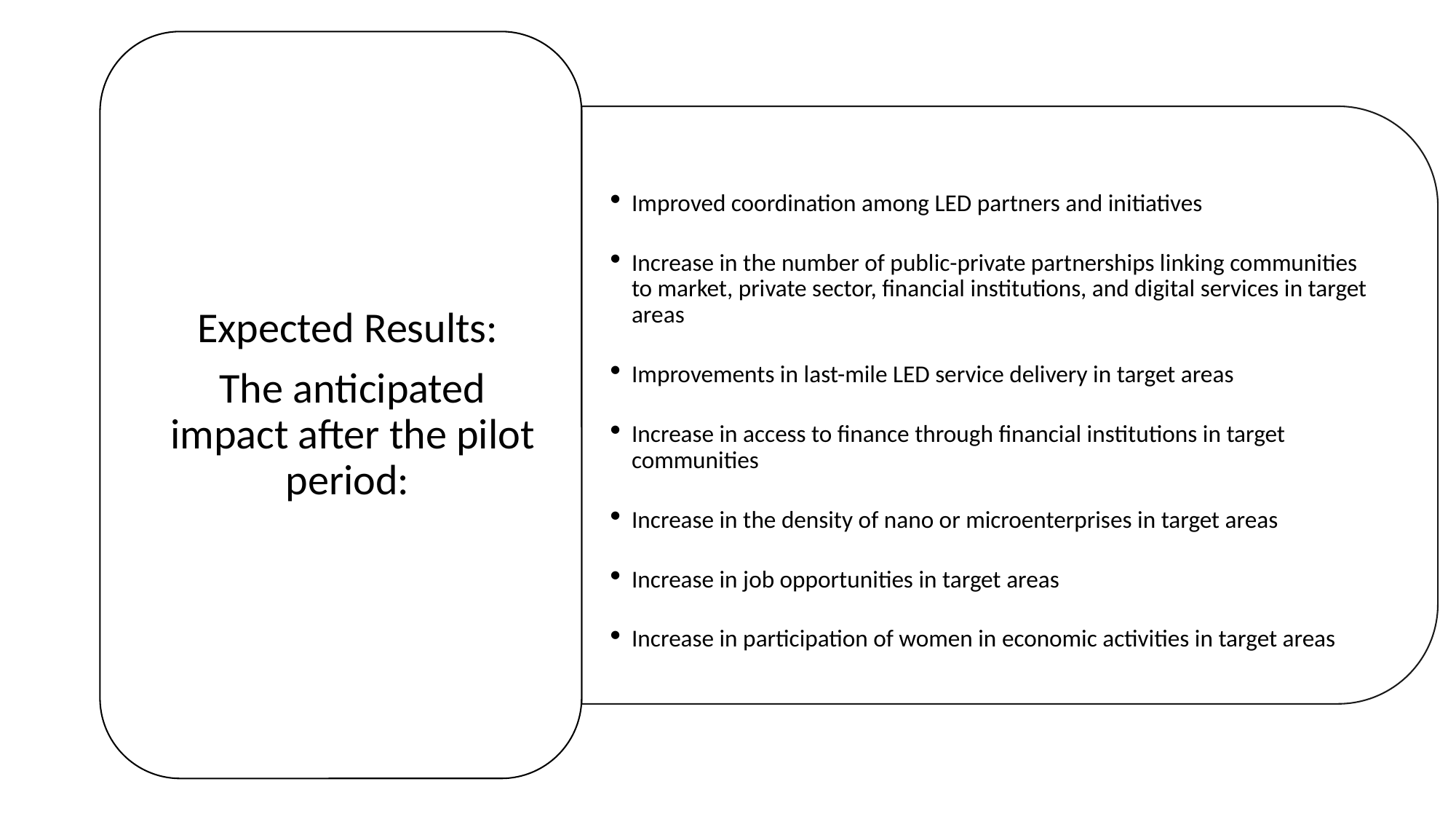

Improved coordination among LED partners and initiatives

Increase in the number of public-private partnerships linking communities to market, private sector, financial institutions, and digital services in target areas

Improvements in last-mile LED service delivery in target areas

Increase in access to finance through financial institutions in target communities

Increase in the density of nano or microenterprises in target areas

Increase in job opportunities in target areas

Increase in participation of women in economic activities in target areas
Expected Results:
The anticipated impact after the pilot period: